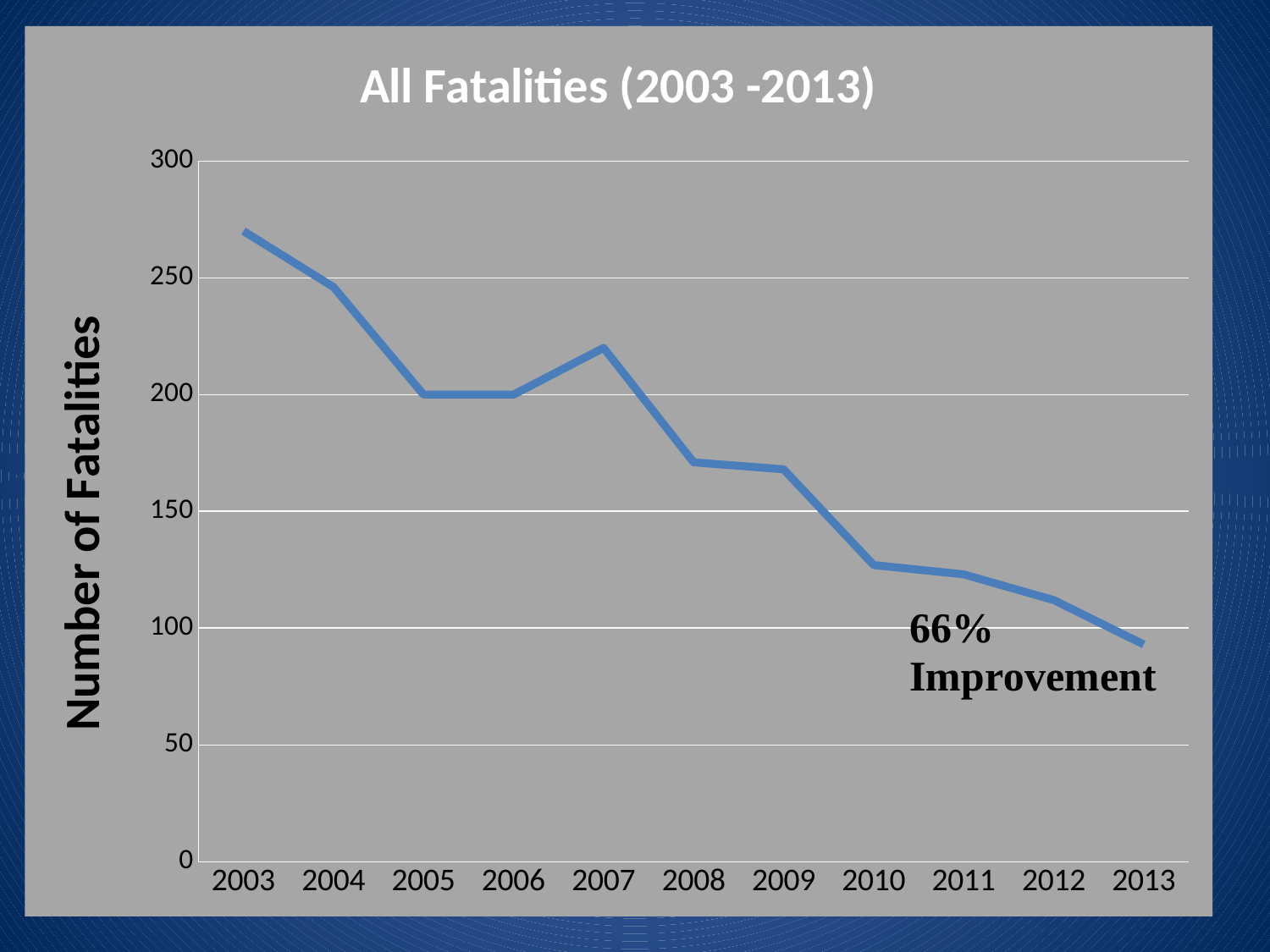

### Chart: All Fatalities (2003 -2013)

| Category |  |
|---|---|
| 2003 | 270.0 |
| 2004 | 246.0 |
| 2005 | 200.0 |
| 2006 | 200.0 |
| 2007 | 220.0 |
| 2008 | 171.0 |
| 2009 | 168.0 |
| 2010 | 127.0 |
| 2011 | 123.0 |
| 2012 | 112.0 |
| 2013 | 93.0 |